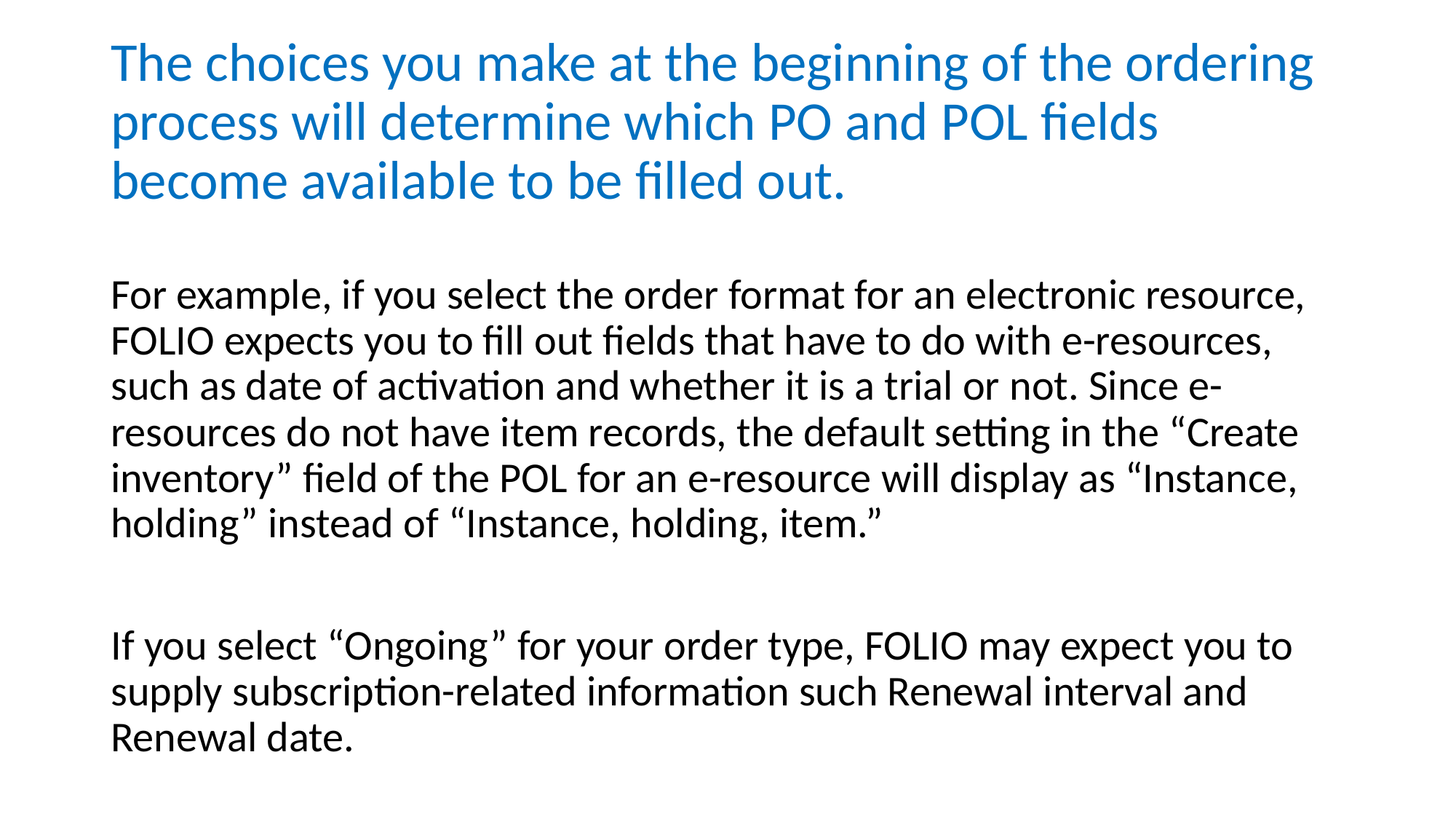

# The choices you make at the beginning of the ordering process will determine which PO and POL fields become available to be filled out.
For example, if you select the order format for an electronic resource, FOLIO expects you to fill out fields that have to do with e-resources, such as date of activation and whether it is a trial or not. Since e-resources do not have item records, the default setting in the “Create inventory” field of the POL for an e-resource will display as “Instance, holding” instead of “Instance, holding, item.”

If you select “Ongoing” for your order type, FOLIO may expect you to supply subscription-related information such Renewal interval and Renewal date.